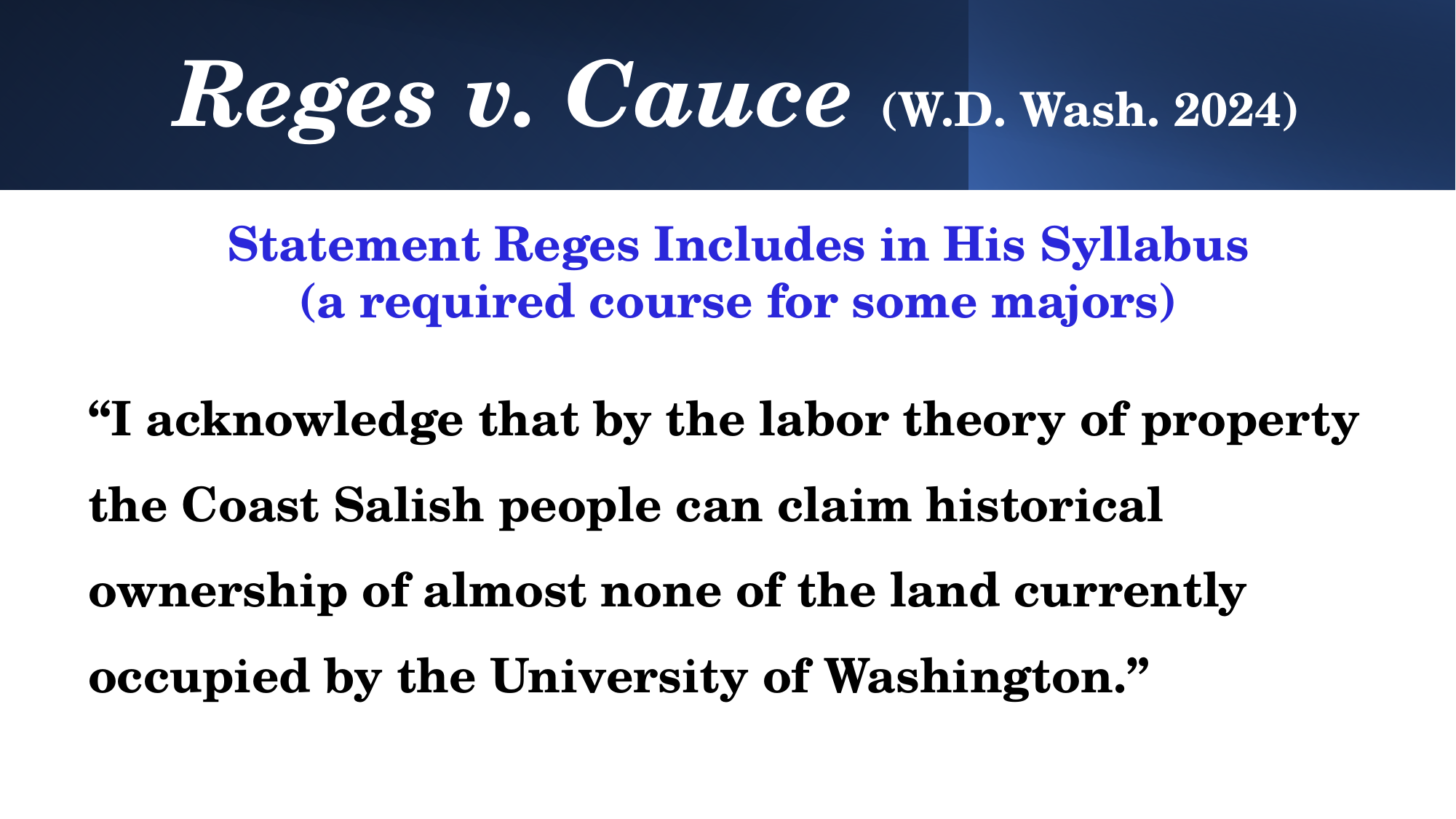

# Reges v. Cauce (W.D. Wash. 2024)
Statement Reges Includes in His Syllabus
(a required course for some majors)

“I acknowledge that by the labor theory of property the Coast Salish people can claim historical ownership of almost none of the land currently occupied by the University of Washington.”